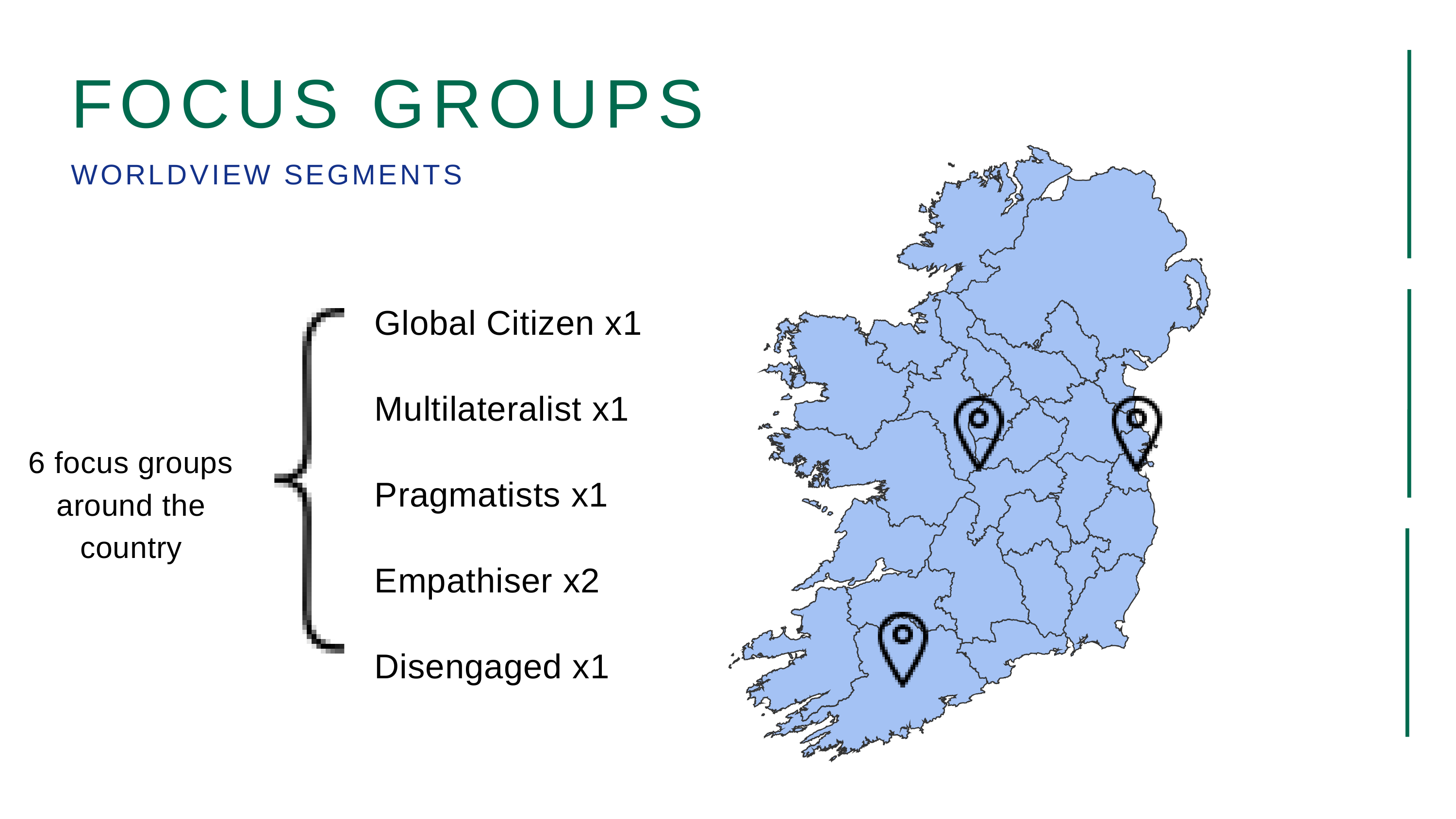

FOCUS GROUPS

WORLDVIEW SEGMENTS
Global Citizen x1
Multilateralist x1
Pragmatists x1
Empathiser x2
Disengaged x1

6 focus groups around the country